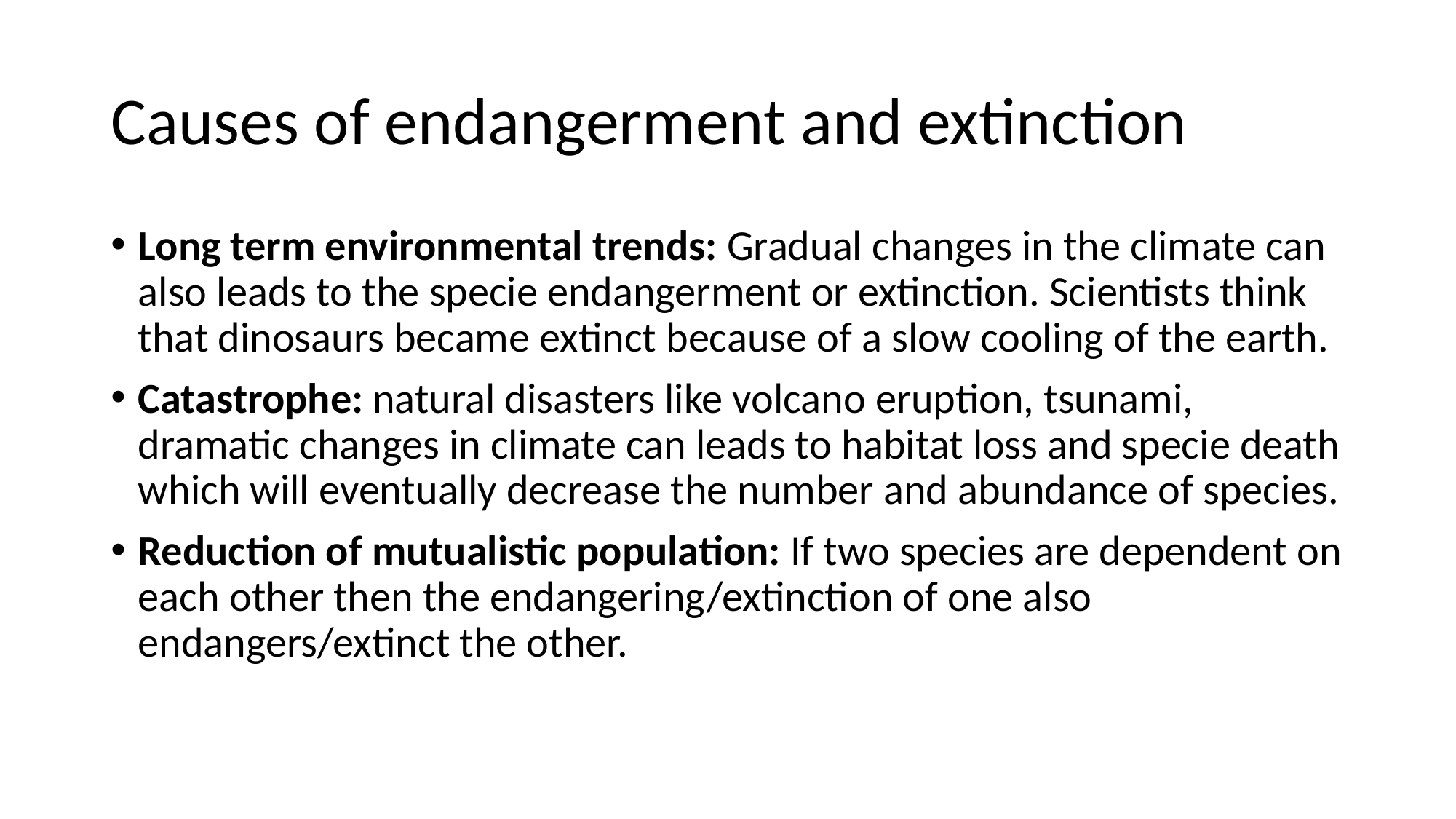

# Causes of endangerment and extinction
Long term environmental trends: Gradual changes in the climate can also leads to the specie endangerment or extinction. Scientists think that dinosaurs became extinct because of a slow cooling of the earth.
Catastrophe: natural disasters like volcano eruption, tsunami, dramatic changes in climate can leads to habitat loss and specie death which will eventually decrease the number and abundance of species.
Reduction of mutualistic population: If two species are dependent on each other then the endangering/extinction of one also endangers/extinct the other.